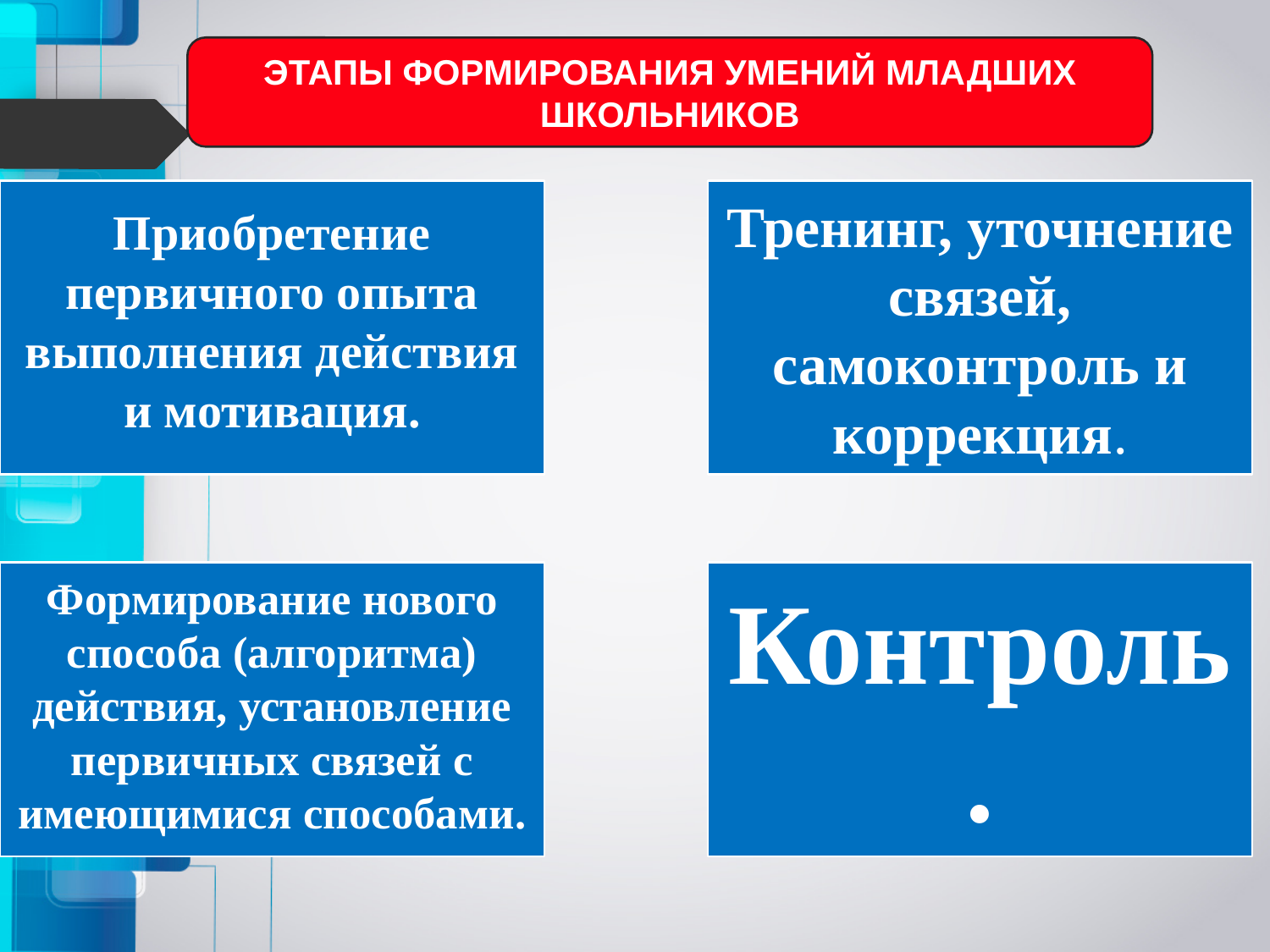

ЭТАПЫ ФОРМИРОВАНИЯ УМЕНИЙ МЛАДШИХ ШКОЛЬНИКОВ
#
Приобретение первичного опыта выполнения действия и мотивация.
Тренинг, уточнение связей, самоконтроль и коррекция.
Формирование нового способа (алгоритма) действия, установление первичных связей с имеющимися способами.
Контроль.